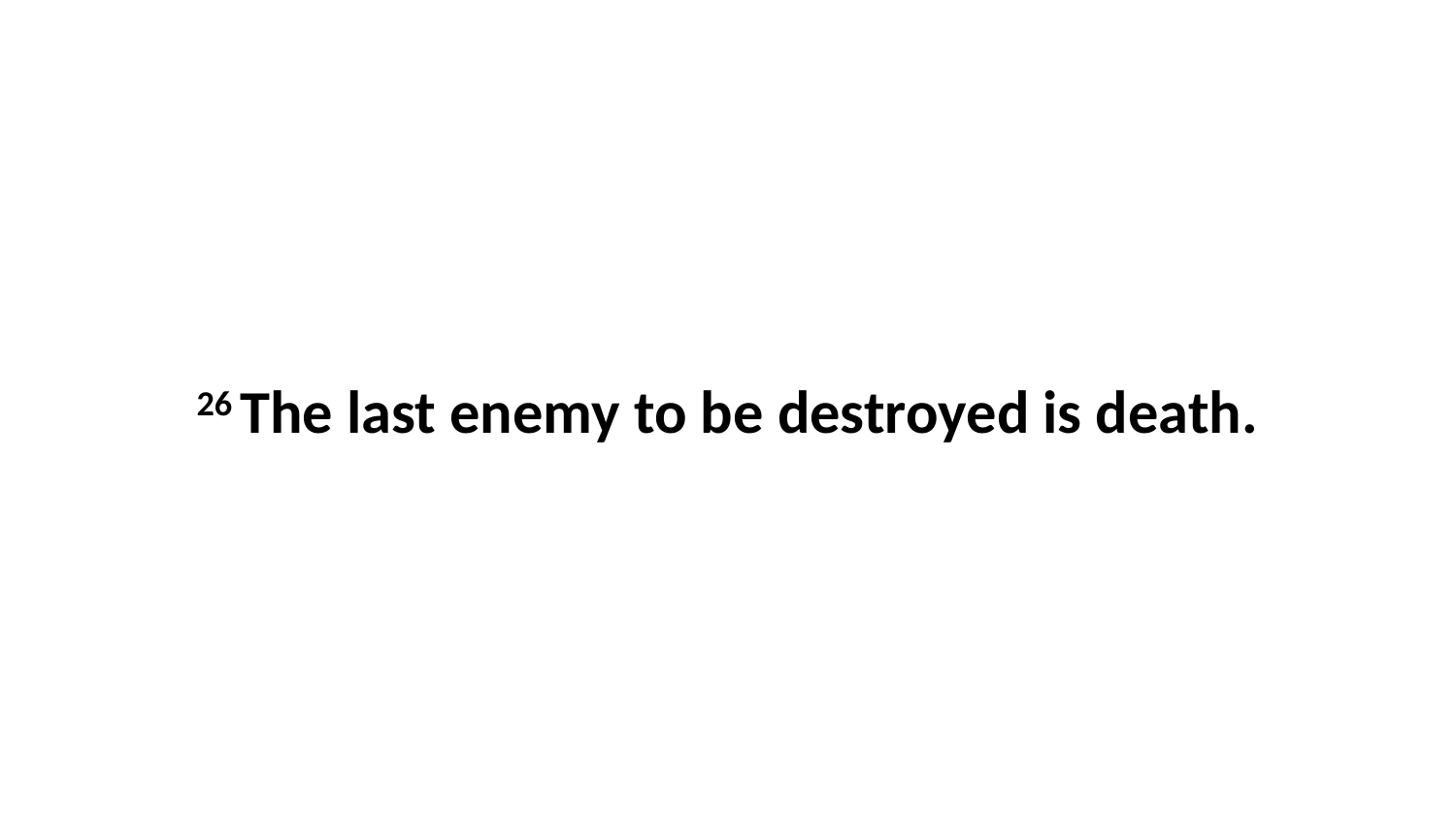

26 The last enemy to be destroyed is death.